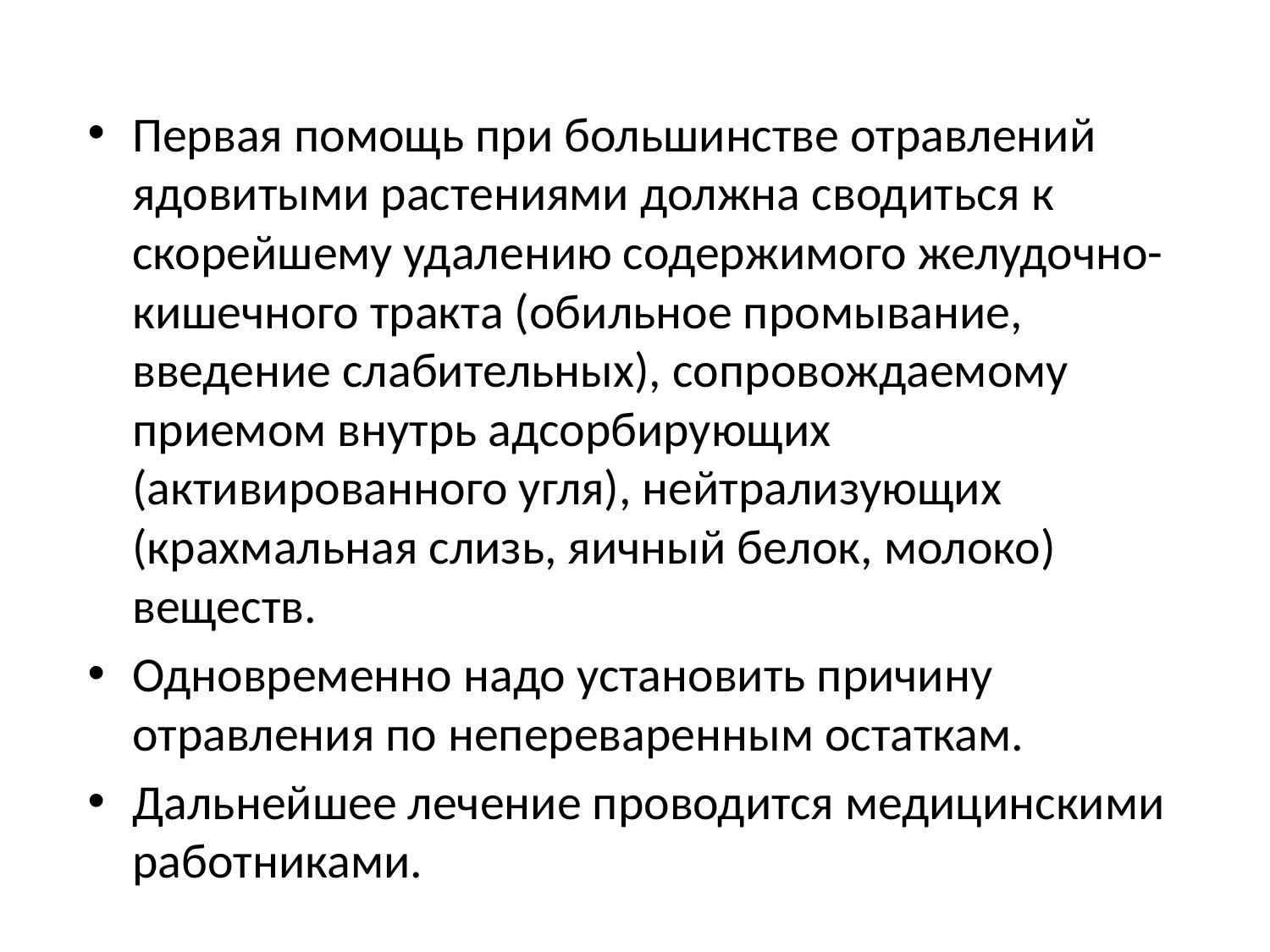

Первая помощь при большинстве отравлений ядовитыми растениями должна сводиться к скорейшему удалению содержимого желудочно-кишечного тракта (обильное промывание, введение слабительных), сопровождаемому приемом внутрь адсорбирующих (активированного угля), нейтрализующих (крахмальная слизь, яичный белок, молоко) веществ.
Одновременно надо установить причину отравления по непереваренным остаткам.
Дальнейшее лечение проводится медицинскими работниками.